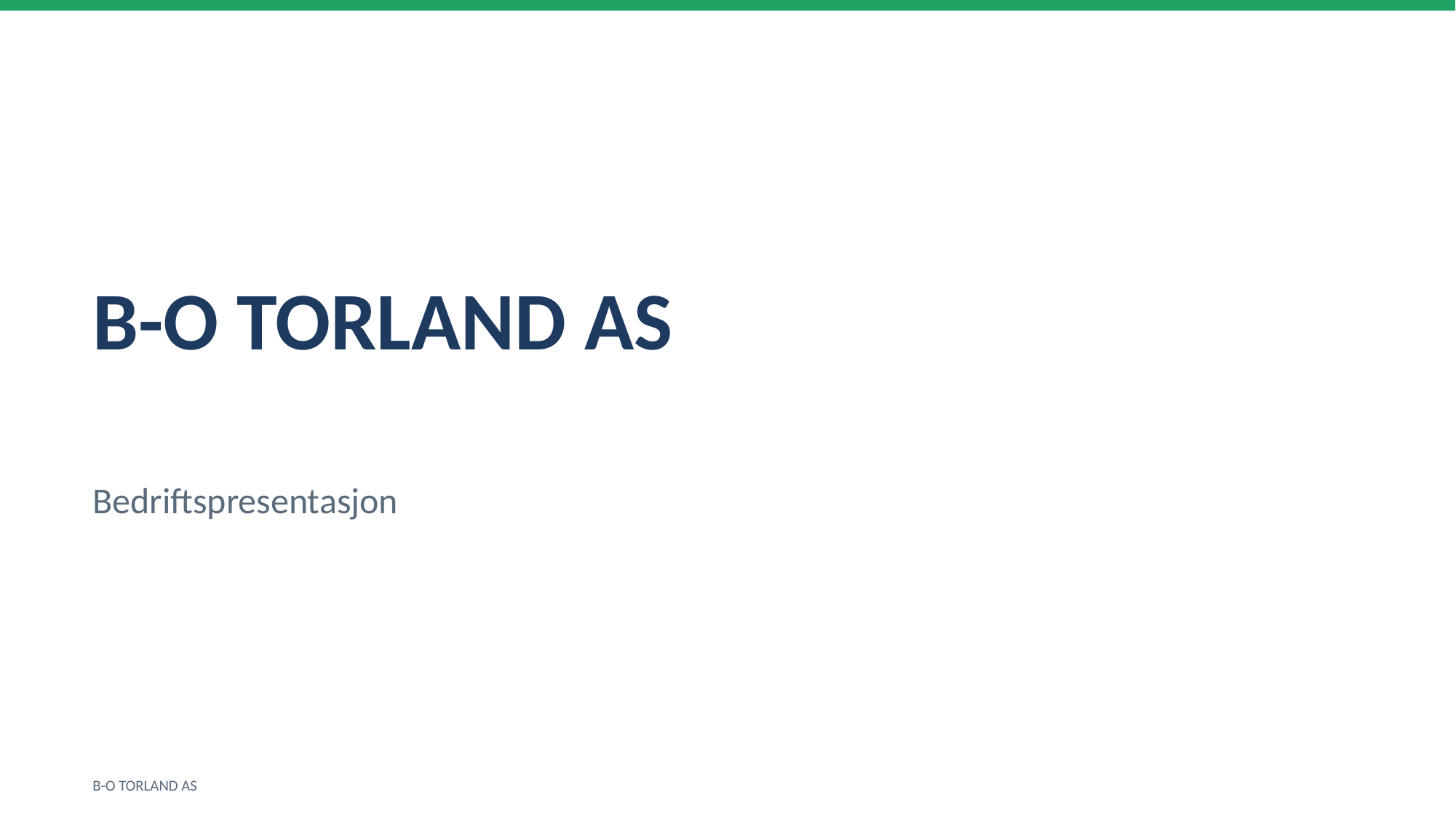

B-O TORLAND AS
Bedriftspresentasjon
B-O TORLAND AS